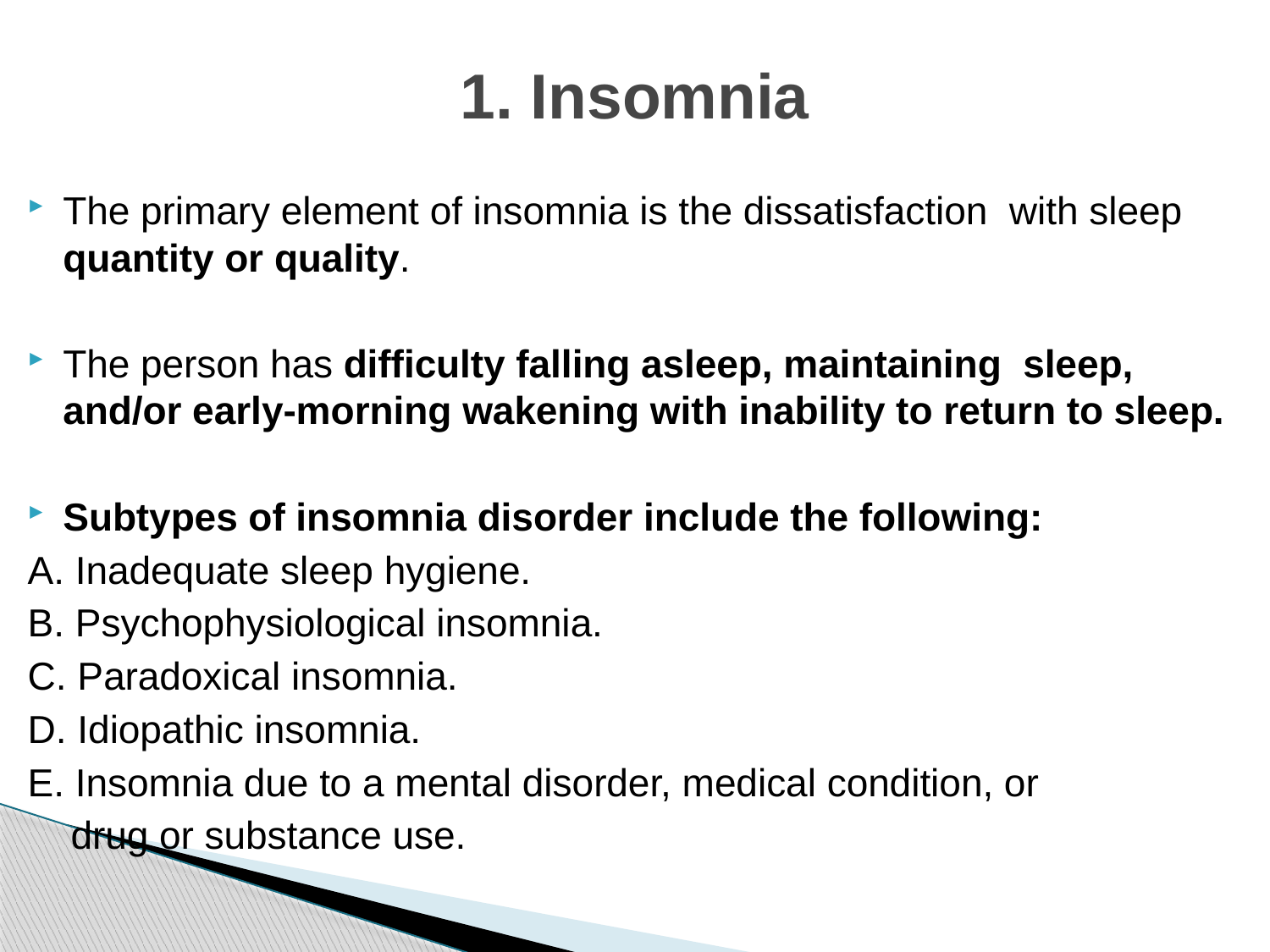

# 1. Insomnia
The primary element of insomnia is the dissatisfaction  with sleep quantity or quality.

The person has difficulty falling asleep, maintaining  sleep, and/or early-morning wakening with inability to return to sleep.

Subtypes of insomnia disorder include the following:
A. Inadequate sleep hygiene.
B. Psychophysiological insomnia.
C. Paradoxical insomnia.
D. Idiopathic insomnia.
E. Insomnia due to a mental disorder, medical condition, or
    drug or substance use.